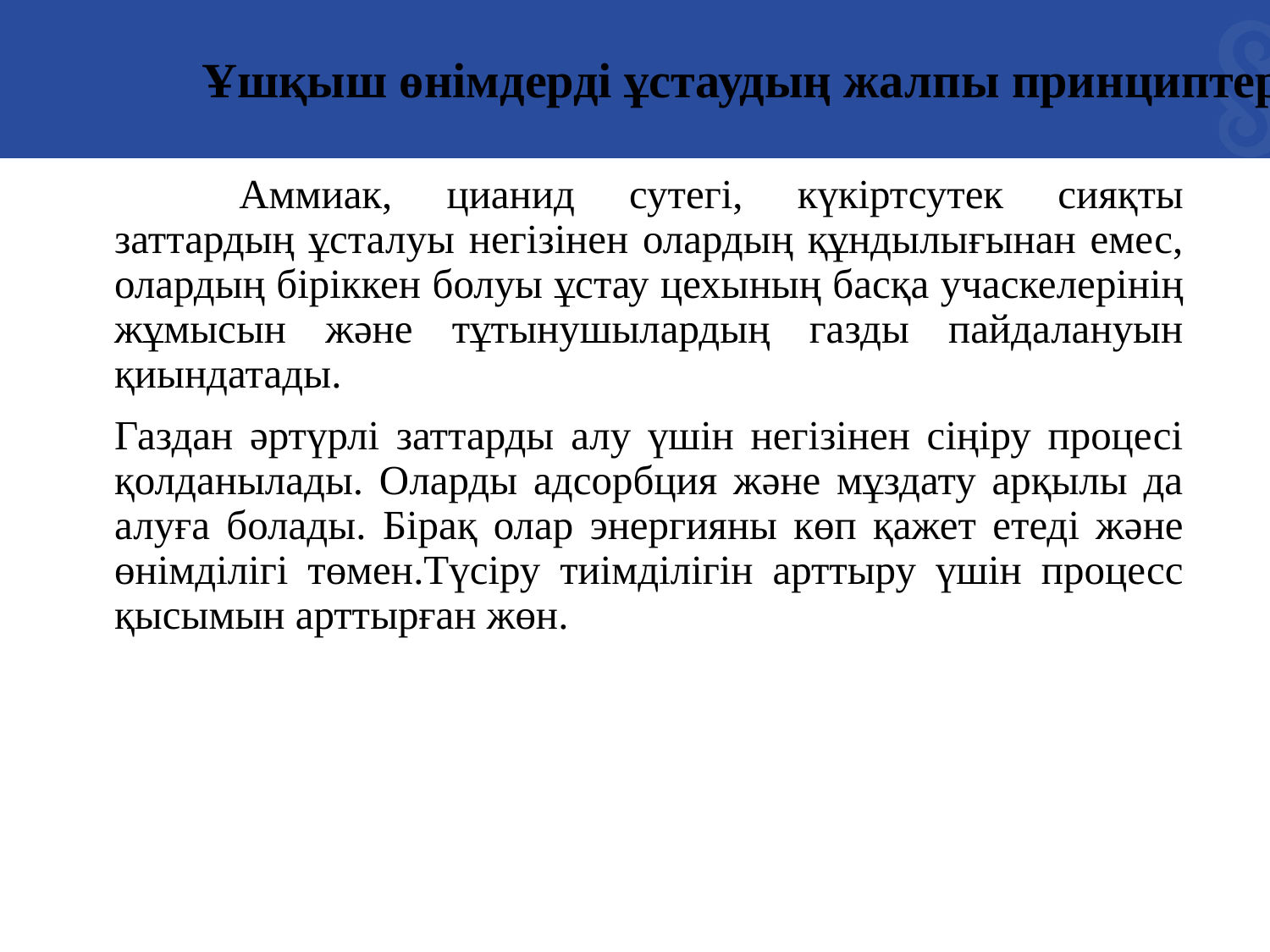

Ұшқыш өнімдерді ұстаудың жалпы принциптері
	Аммиак, цианид сутегі, күкіртсутек сияқты заттардың ұсталуы негізінен олардың құндылығынан емес, олардың біріккен болуы ұстау цехының басқа учаскелерінің жұмысын және тұтынушылардың газды пайдалануын қиындатады.
Газдан әртүрлі заттарды алу үшін негізінен сіңіру процесі қолданылады. Оларды адсорбция және мұздату арқылы да алуға болады. Бірақ олар энергияны көп қажет етеді және өнімділігі төмен.Түсіру тиімділігін арттыру үшін процесс қысымын арттырған жөн.